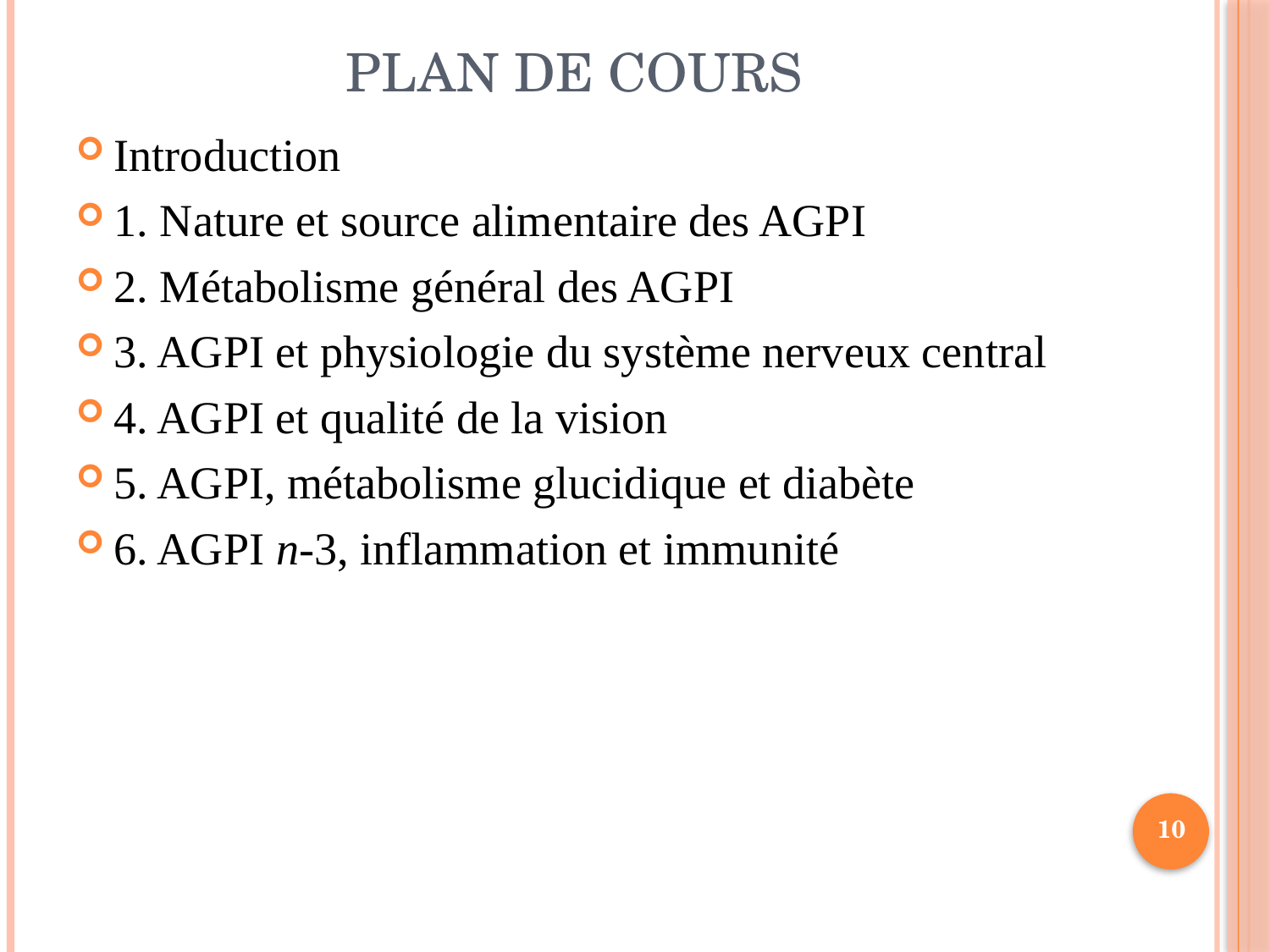

# Plan de cours
Introduction
1. Nature et source alimentaire des AGPI
2. Métabolisme général des AGPI
3. AGPI et physiologie du système nerveux central
4. AGPI et qualité de la vision
5. AGPI, métabolisme glucidique et diabète
6. AGPI n-3, inflammation et immunité

10